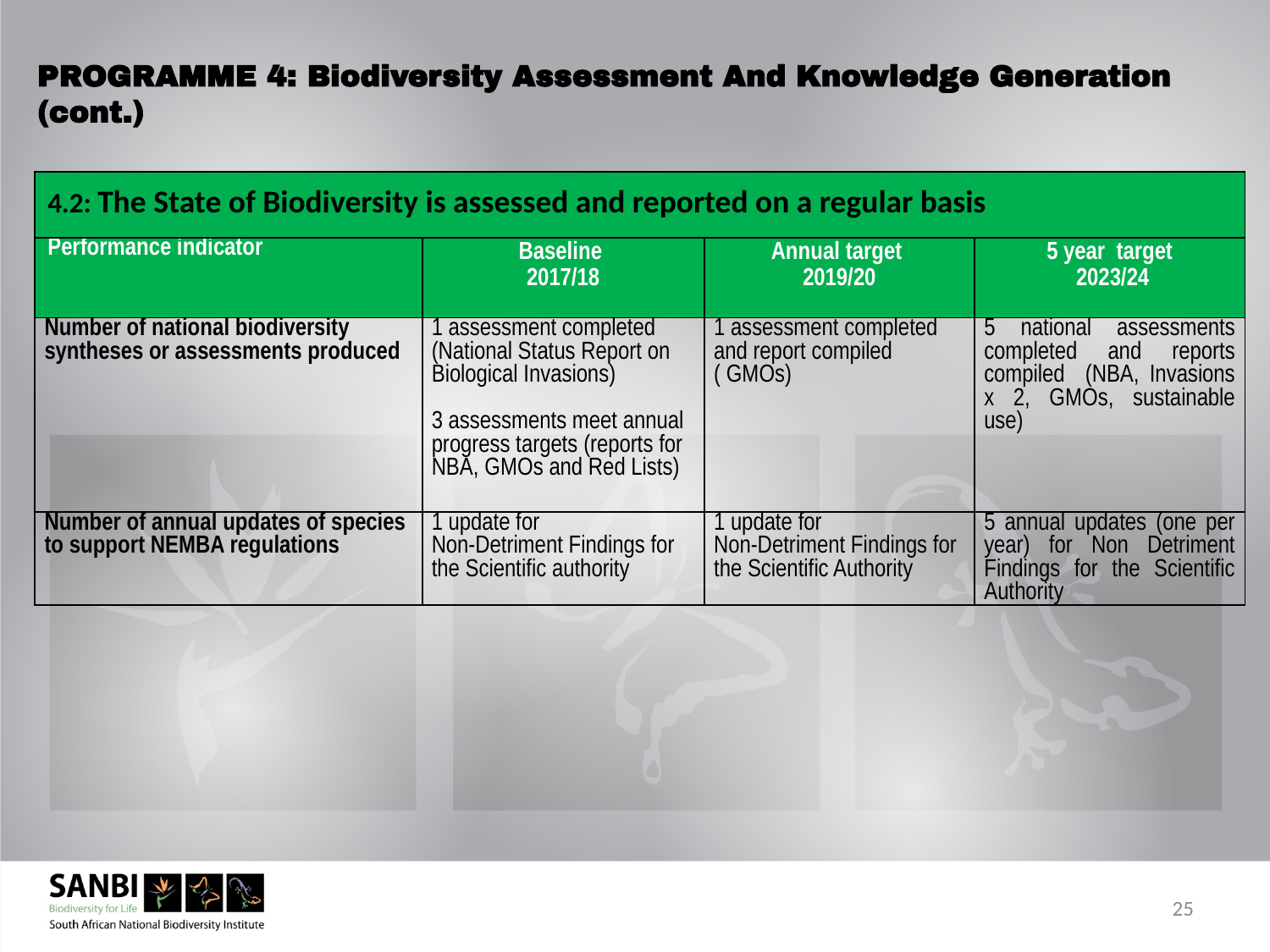

#

PROGRAMME 4: Biodiversity Assessment And Knowledge Generation (cont.)

| 4.2: The State of Biodiversity is assessed and reported on a regular basis |  |  |  |
| --- | --- | --- | --- |
| Performance indicator | Baseline 2017/18 | Annual target 2019/20 | 5 year target 2023/24 |
| Number of national biodiversity syntheses or assessments produced | 1 assessment completed (National Status Report on Biological Invasions)   3 assessments meet annual progress targets (reports for NBA, GMOs and Red Lists) | 1 assessment completed and report compiled ( GMOs) | 5 national assessments completed and reports compiled (NBA, Invasions x 2, GMOs, sustainable use) |
| Number of annual updates of species to support NEMBA regulations | 1 update for Non-Detriment Findings for the Scientific authority | 1 update for Non-Detriment Findings for the Scientific Authority | 5 annual updates (one per year) for Non Detriment Findings for the Scientific Authority |
25